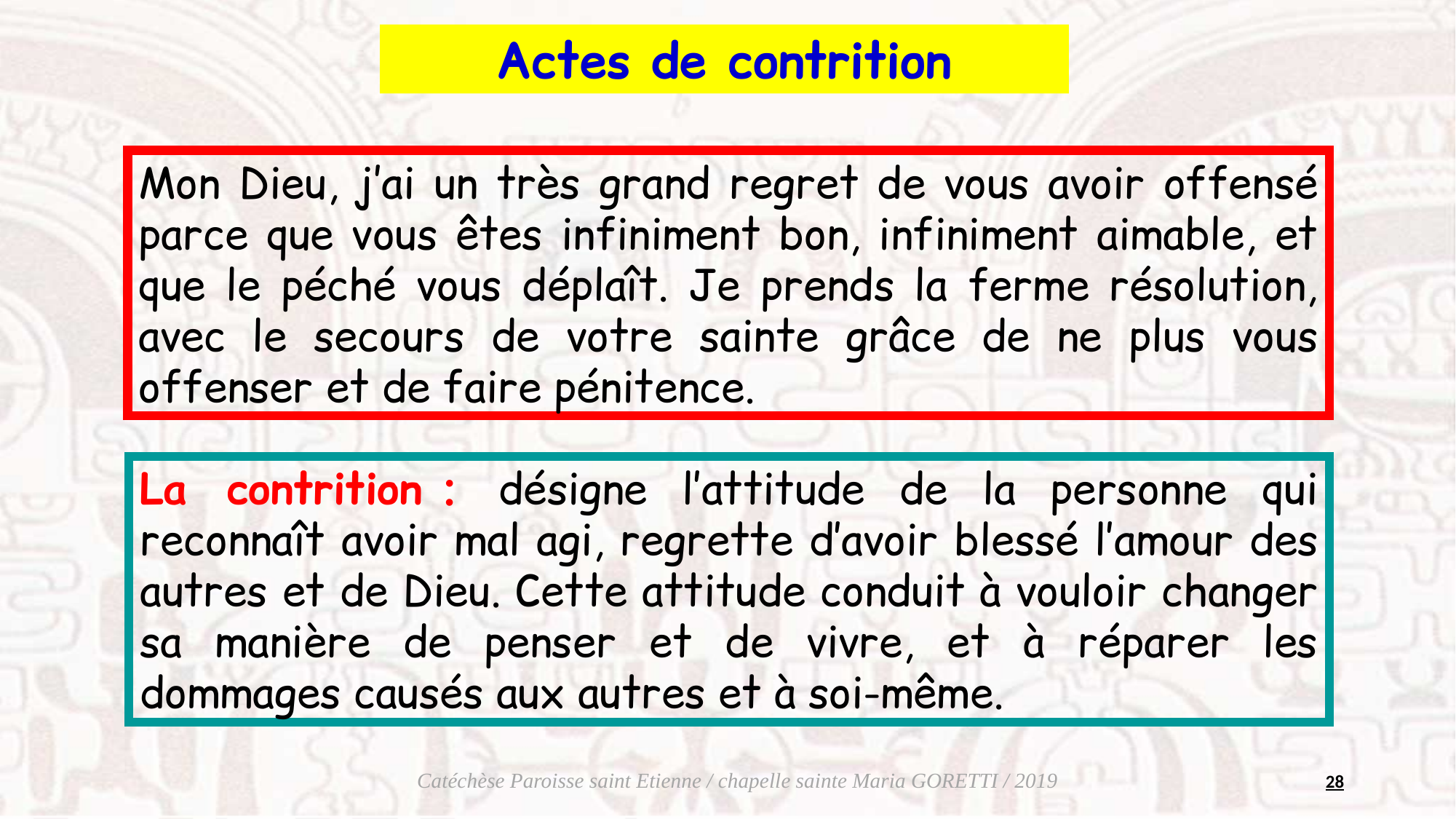

Actes de contrition
Mon Dieu, j’ai un très grand regret de vous avoir offensé parce que vous êtes infiniment bon, infiniment aimable, et que le péché vous déplaît. Je prends la ferme résolution, avec le secours de votre sainte grâce de ne plus vous offenser et de faire pénitence.
La contrition : désigne l’attitude de la personne qui reconnaît avoir mal agi, regrette d’avoir blessé l’amour des autres et de Dieu. Cette attitude conduit à vouloir changer sa manière de penser et de vivre, et à réparer les dommages causés aux autres et à soi-même.
28
Catéchèse Paroisse saint Etienne / chapelle sainte Maria GORETTI / 2019